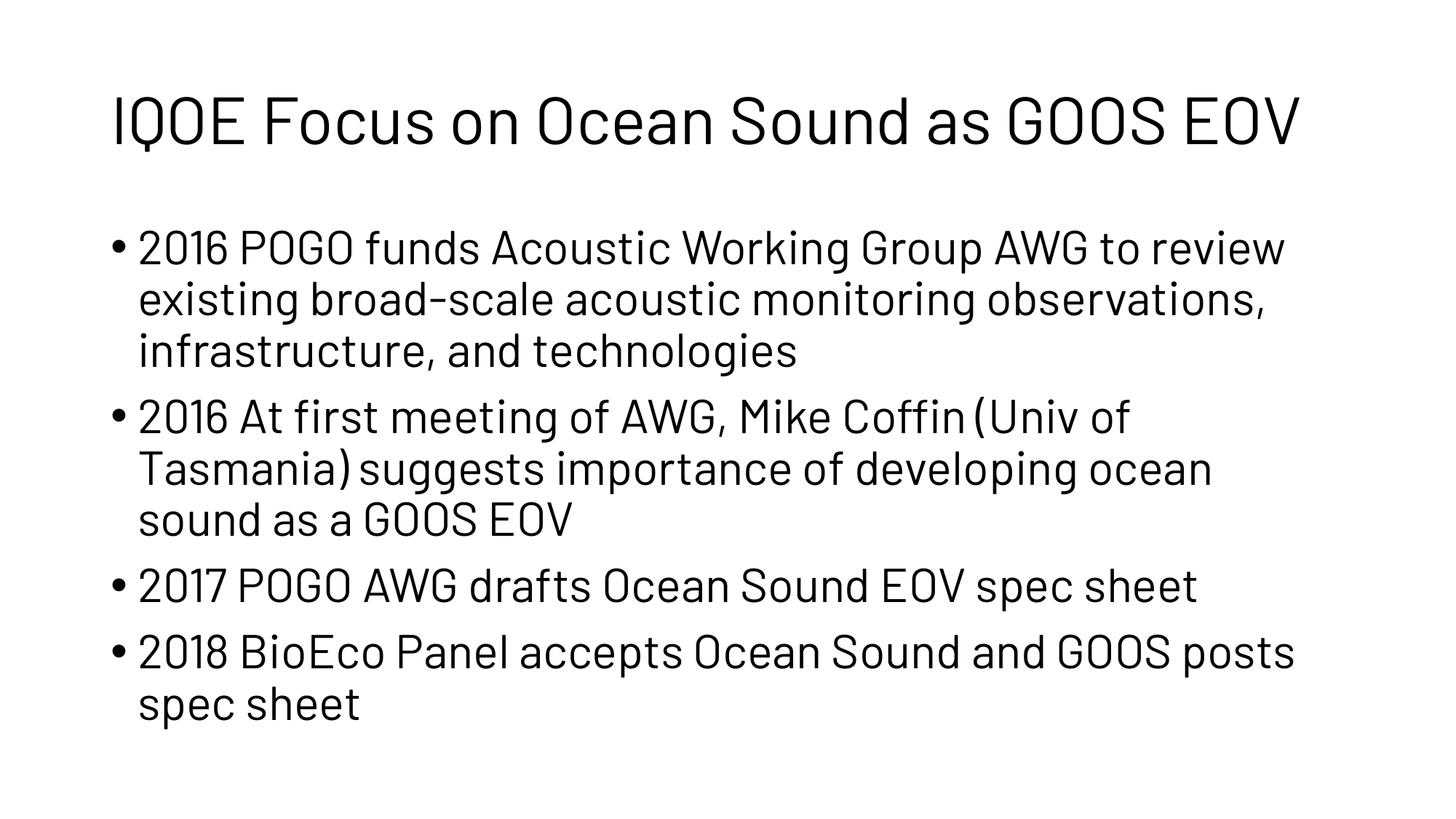

# IQOE Focus on Ocean Sound as GOOS EOV
2016 POGO funds Acoustic Working Group AWG to review existing broad-scale acoustic monitoring observations, infrastructure, and technologies
2016 At first meeting of AWG, Mike Coffin (Univ of Tasmania) suggests importance of developing ocean sound as a GOOS EOV
2017 POGO AWG drafts Ocean Sound EOV spec sheet
2018 BioEco Panel accepts Ocean Sound and GOOS posts spec sheet